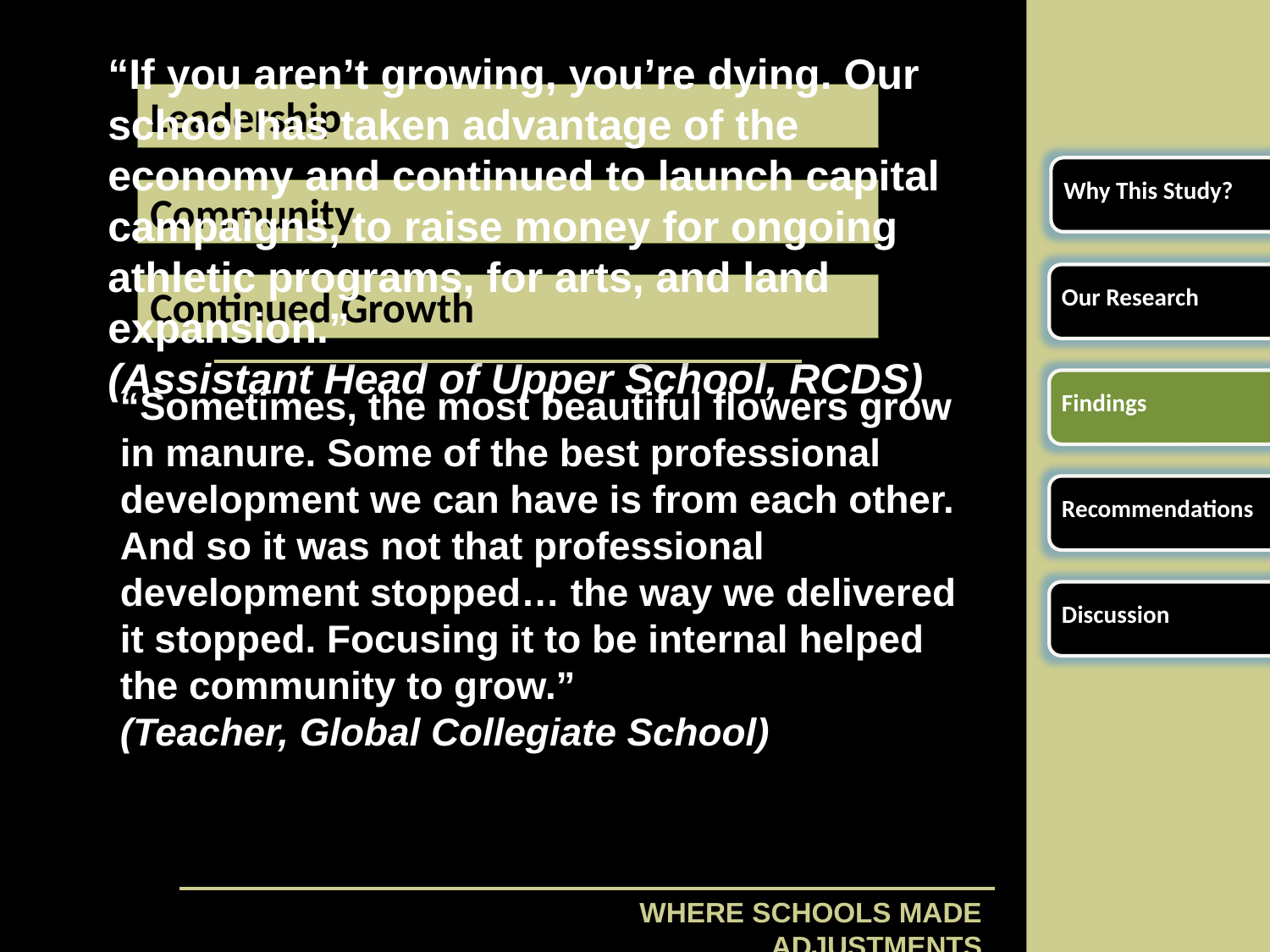

“If you aren’t growing, you’re dying. Our school has taken advantage of the economy and continued to launch capital campaigns, to raise money for ongoing athletic programs, for arts, and land expansion.”
(Assistant Head of Upper School, RCDS)
Leadership

Why This Study?
Community

Continued Growth
Our Research

“Sometimes, the most beautiful flowers grow in manure. Some of the best professional development we can have is from each other. And so it was not that professional development stopped… the way we delivered it stopped. Focusing it to be internal helped the community to grow.”
(Teacher, Global Collegiate School)
Findings

Recommendations

Discussion
WHERE SCHOOLS MADE ADJUSTMENTS